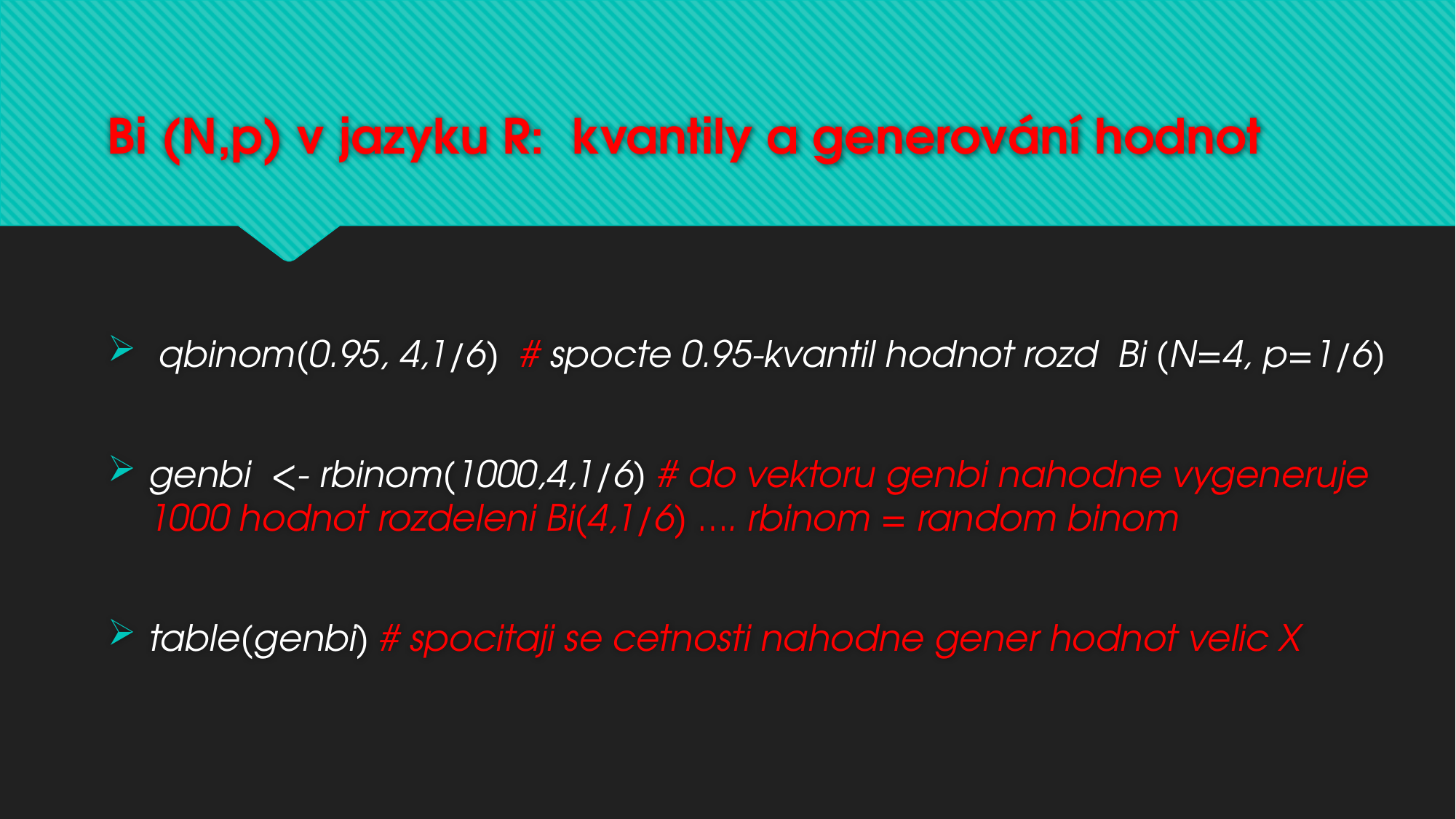

# Bi (N,p) v jazyku R:  kvantily a generování hodnot

 qbinom(0.95, 4,1/6)  # spocte 0.95-kvantil hodnot rozd  Bi (N=4, p=1/6)

genbi  <- rbinom(1000,4,1/6) # do vektoru genbi nahodne vygeneruje 1000 hodnot rozdeleni Bi(4,1/6) …. rbinom = random binom

table(genbi) # spocitaji se cetnosti nahodne gener hodnot velic X